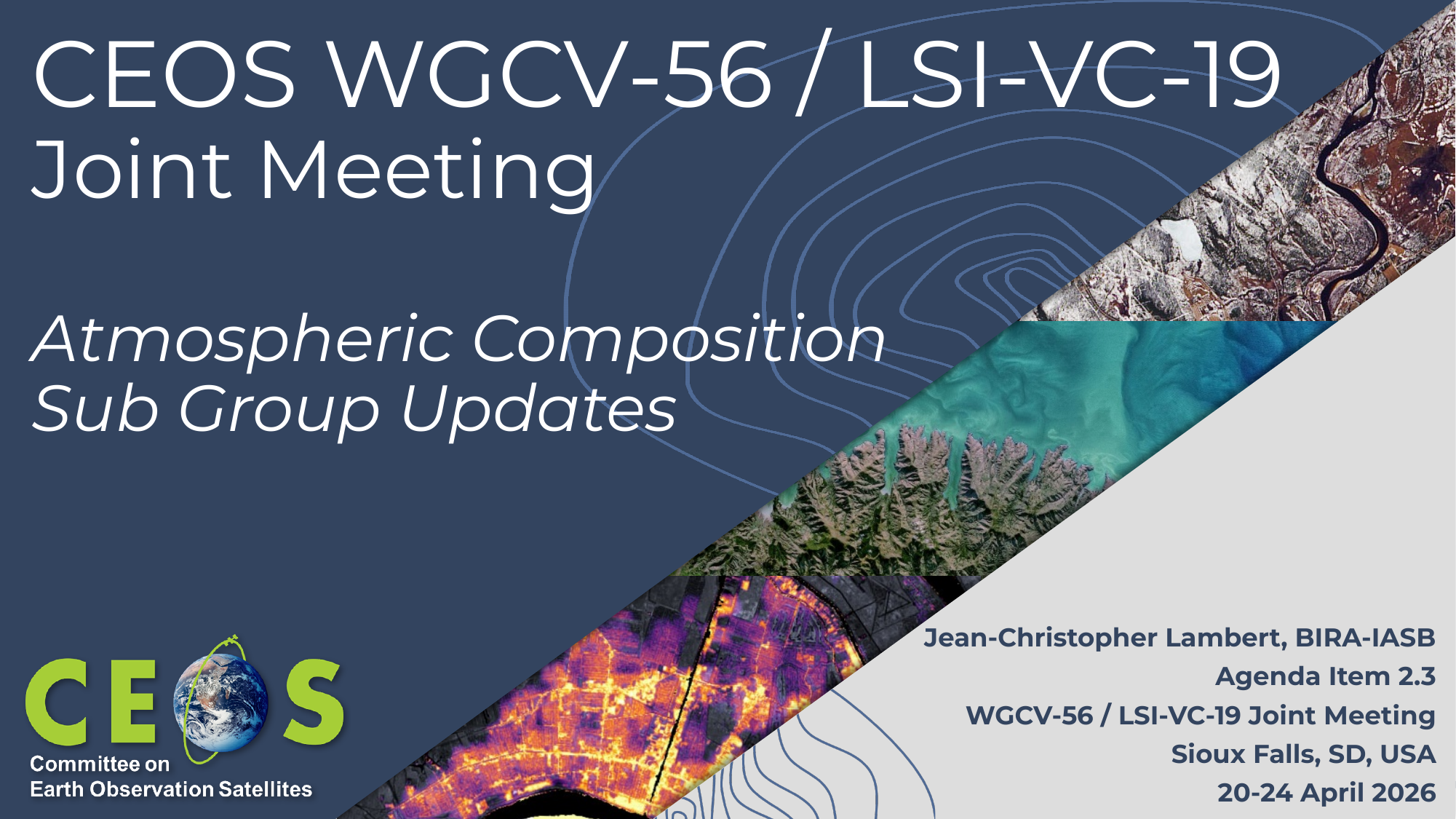

# CEOS WGCV-56 / LSI-VC-19
Joint Meeting
Atmospheric Composition
Sub Group Updates
Jean-Christopher Lambert, BIRA-IASB
Agenda Item 2.3
WGCV-56 / LSI-VC-19 Joint Meeting
Sioux Falls, SD, USA
20-24 April 2026